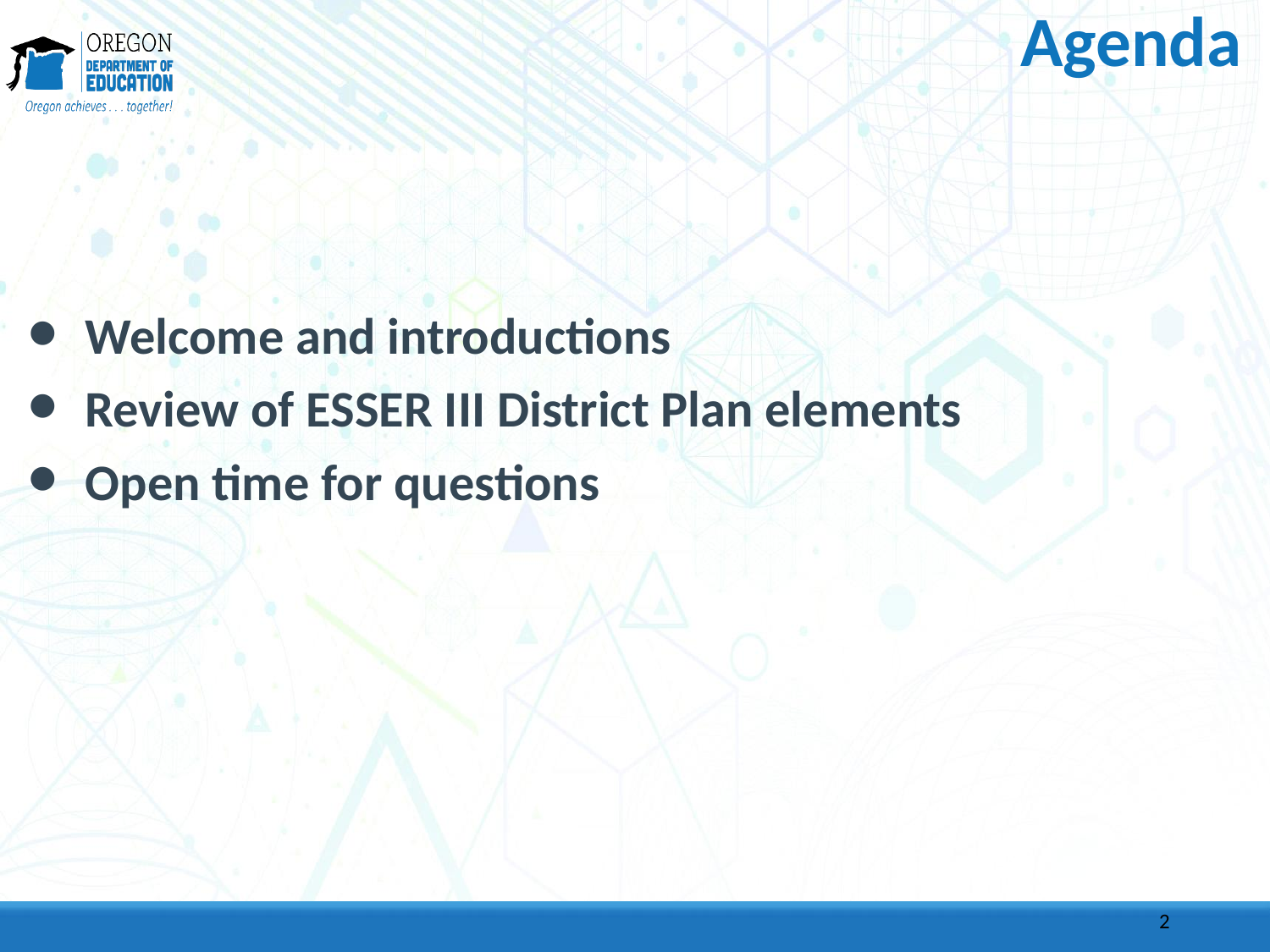

# Agenda

Welcome and introductions
Review of ESSER III District Plan elements
Open time for questions

2